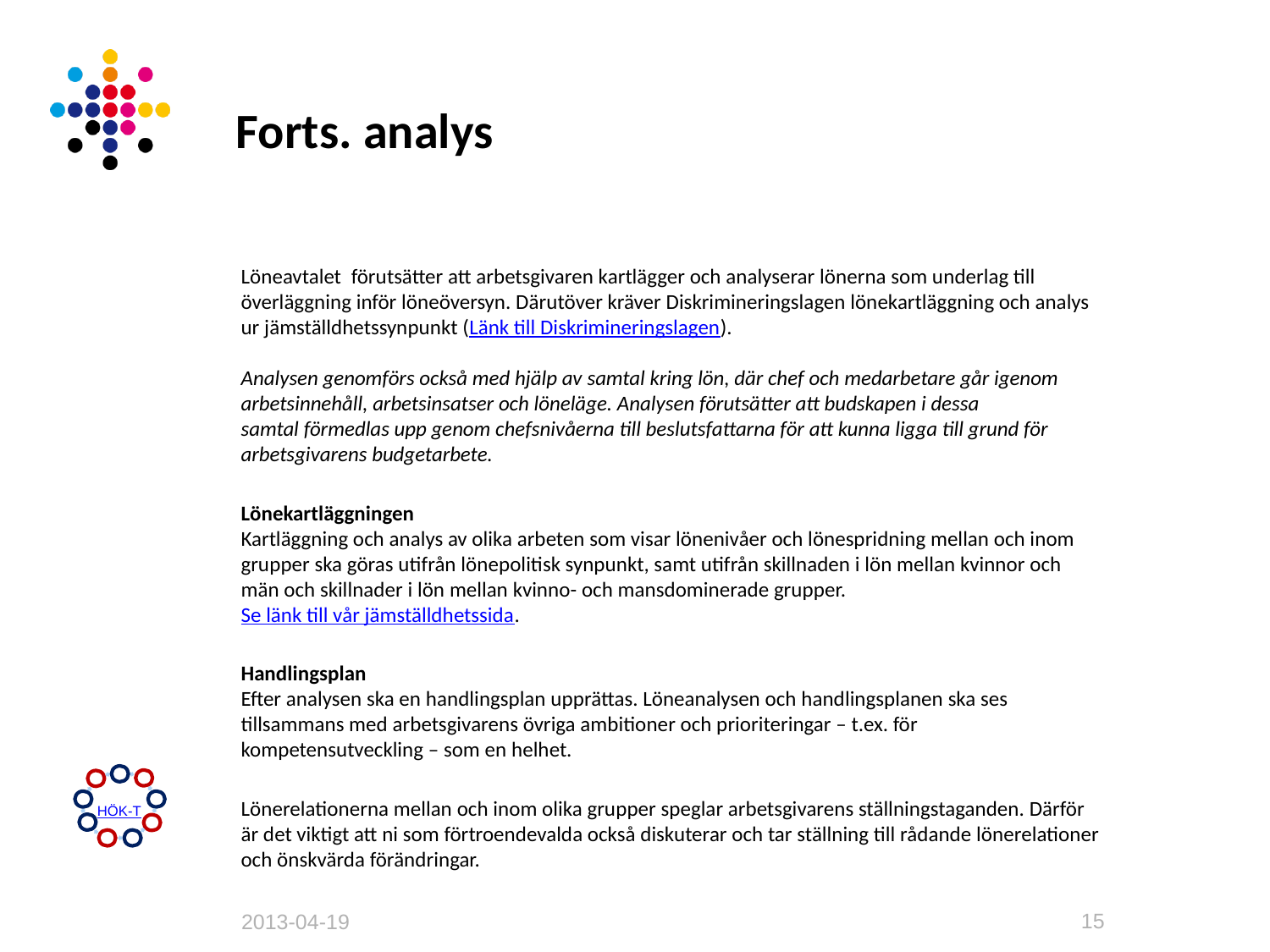

# Forts. analys
Löneavtalet  förutsätter att arbetsgivaren kartlägger och analyserar lönerna som underlag till överläggning inför löneöversyn. Därutöver kräver Diskrimineringslagen lönekartläggning och analys ur jämställdhetssynpunkt (Länk till Diskrimineringslagen).
Analysen genomförs också med hjälp av samtal kring lön, där chef och medarbetare går igenom arbetsinnehåll, arbetsinsatser och löneläge. Analysen förutsätter att budskapen i dessa samtal förmedlas upp genom chefsnivåerna till beslutsfattarna för att kunna ligga till grund för arbetsgivarens budgetarbete.

Lönekartläggningen
Kartläggning och analys av olika arbeten som visar lönenivåer och lönespridning mellan och inom grupper ska göras utifrån lönepolitisk synpunkt, samt utifrån skillnaden i lön mellan kvinnor och män och skillnader i lön mellan kvinno- och mansdominerade grupper. Se länk till vår jämställdhetssida.

Handlingsplan
Efter analysen ska en handlingsplan upprättas. Löneanalysen och handlingsplanen ska ses tillsammans med arbetsgivarens övriga ambitioner och prioriteringar – t.ex. för kompetensutveckling – som en helhet.

Lönerelationerna mellan och inom olika grupper speglar arbetsgivarens ställningstaganden. Därför är det viktigt att ni som förtroendevalda också diskuterar och tar ställning till rådande lönerelationer och önskvärda förändringar.

HÖK-T

15
2013-04-19